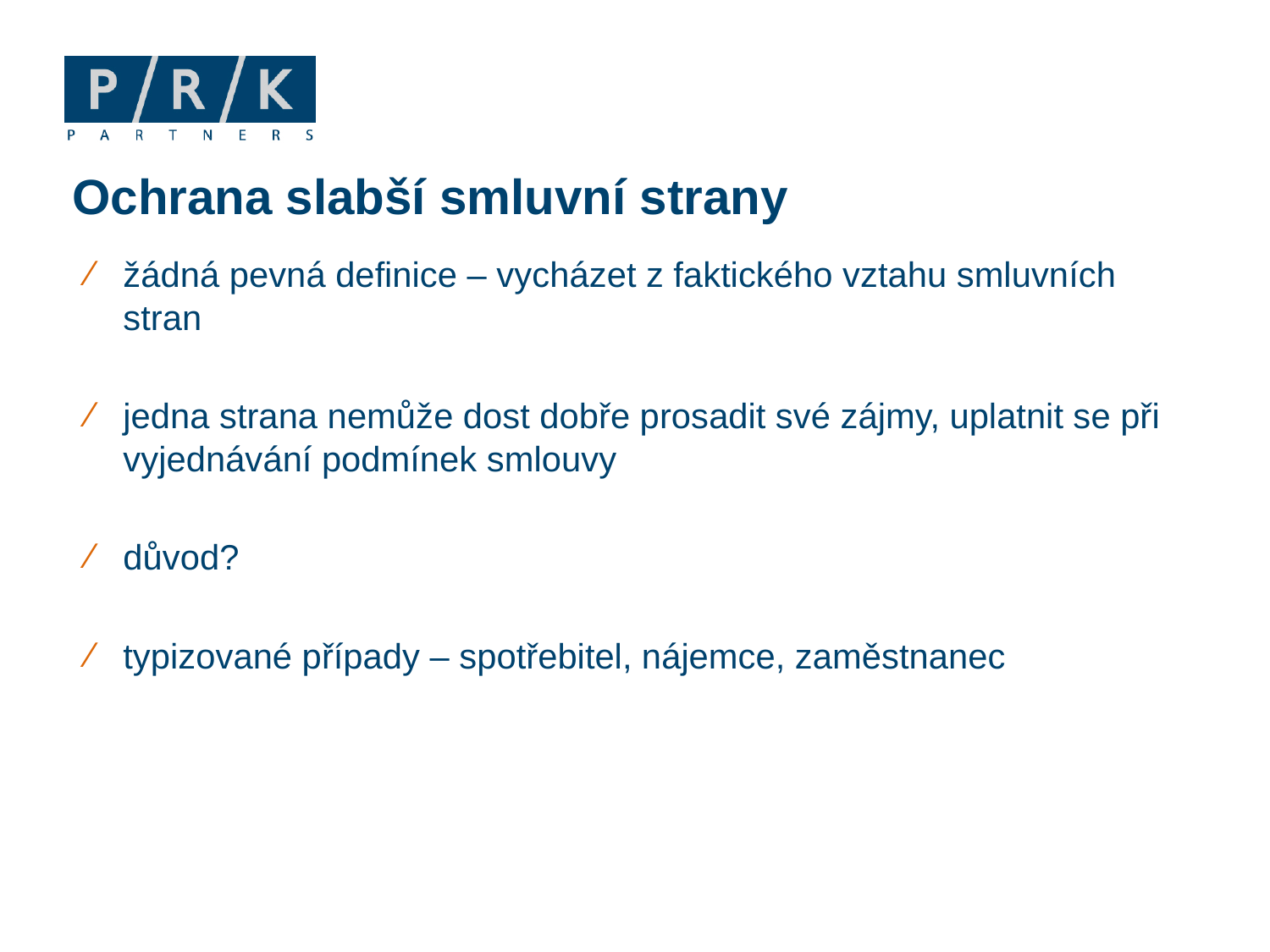

# Ochrana slabší smluvní strany
žádná pevná definice – vycházet z faktického vztahu smluvních stran

jedna strana nemůže dost dobře prosadit své zájmy, uplatnit se při vyjednávání podmínek smlouvy

důvod?

typizované případy – spotřebitel, nájemce, zaměstnanec